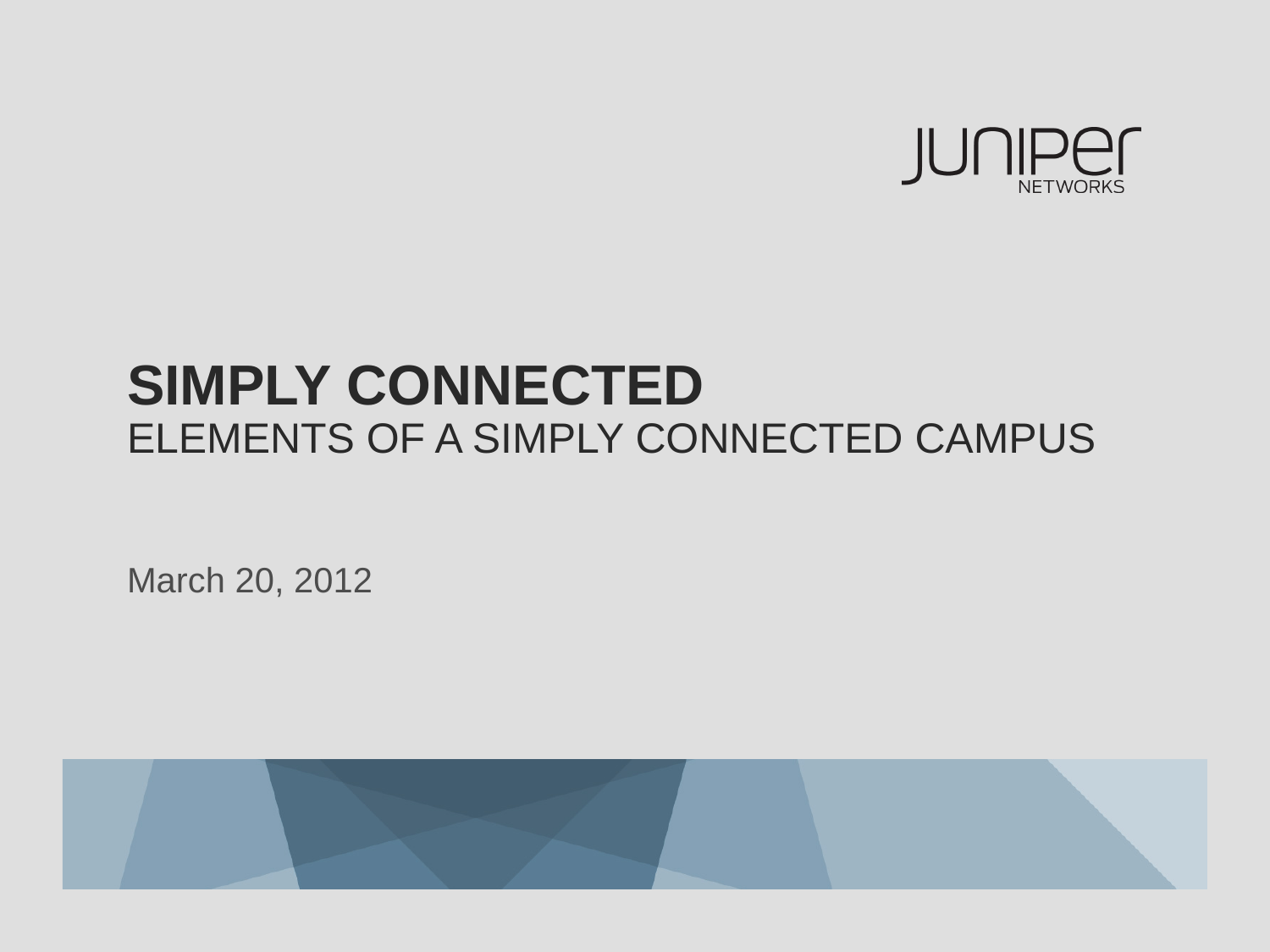

# SIMPLY CONNECTED Elements of a Simply connected Campus

March 20, 2012